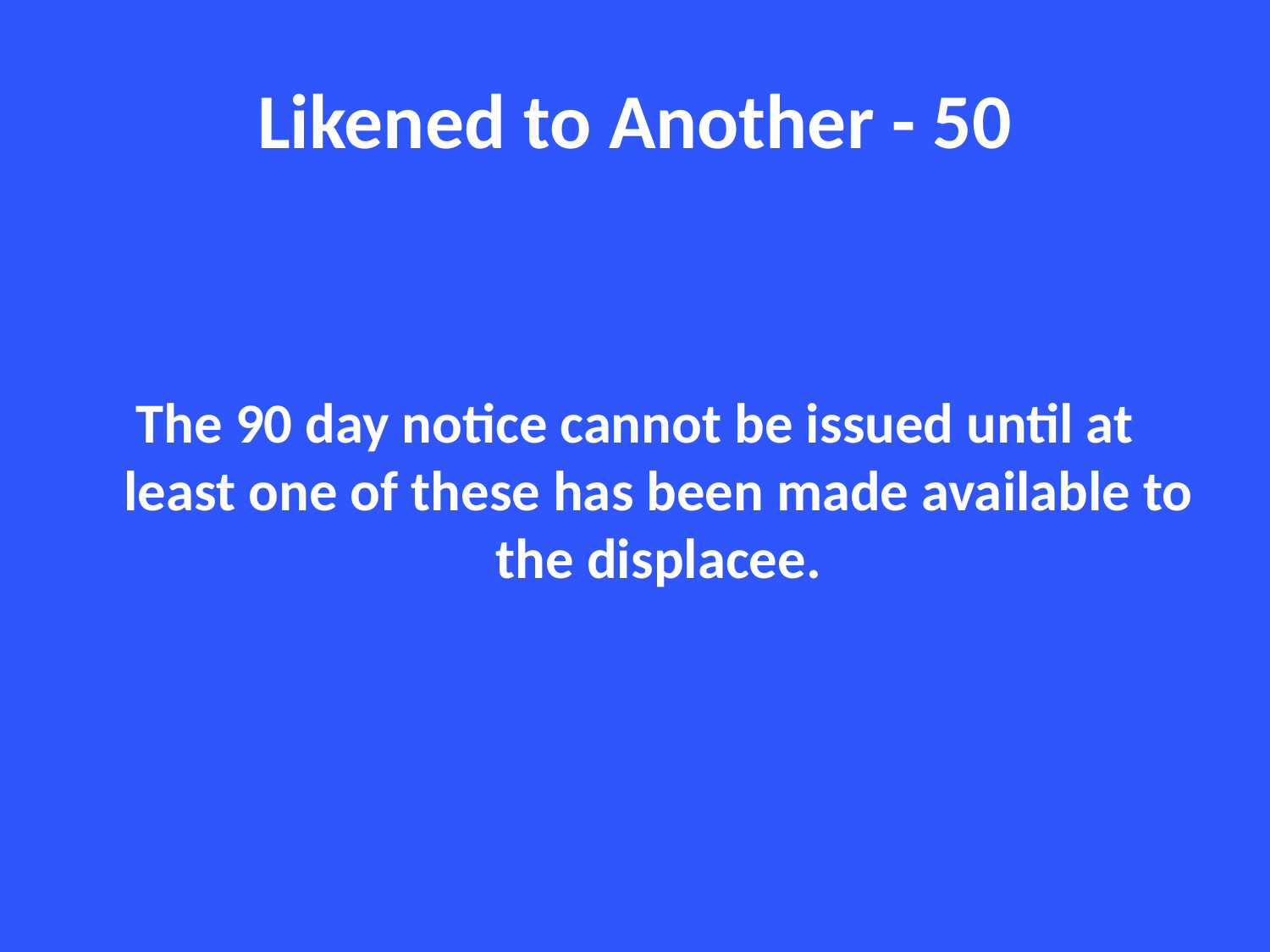

# Likened to Another - 50

The 90 day notice cannot be issued until at least one of these has been made available to the displacee.